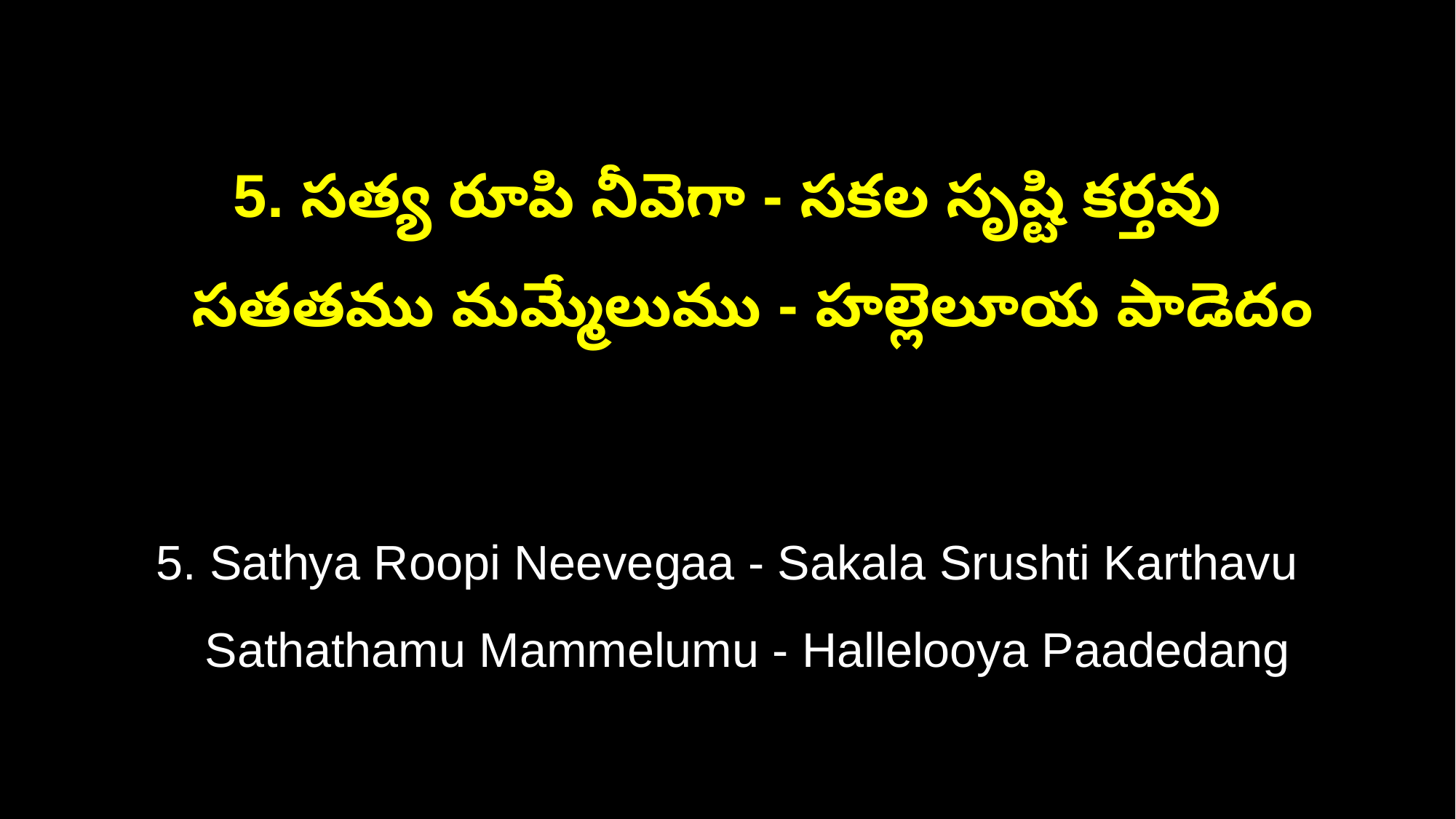

5. సత్య రూపి నీవెగా - సకల సృష్టి కర్తవు
   సతతము మమ్మేలుము - హల్లెలూయ పాడెదం
5. Sathya Roopi Neevegaa - Sakala Srushti Karthavu
   Sathathamu Mammelumu - Hallelooya Paadedang